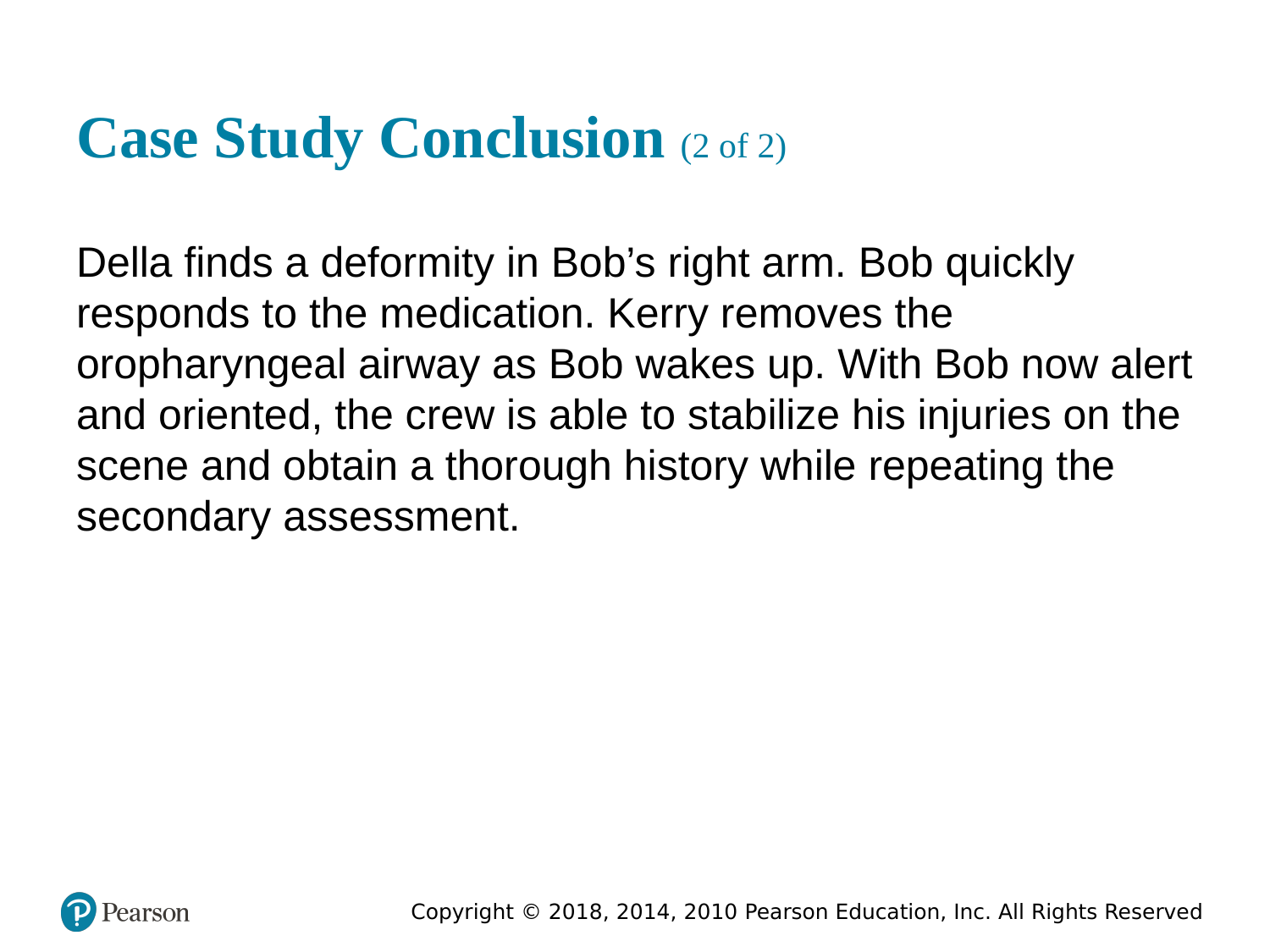

# Case Study Conclusion (2 of 2)
Della finds a deformity in Bob’s right arm. Bob quickly responds to the medication. Kerry removes the oropharyngeal airway as Bob wakes up. With Bob now alert and oriented, the crew is able to stabilize his injuries on the scene and obtain a thorough history while repeating the secondary assessment.